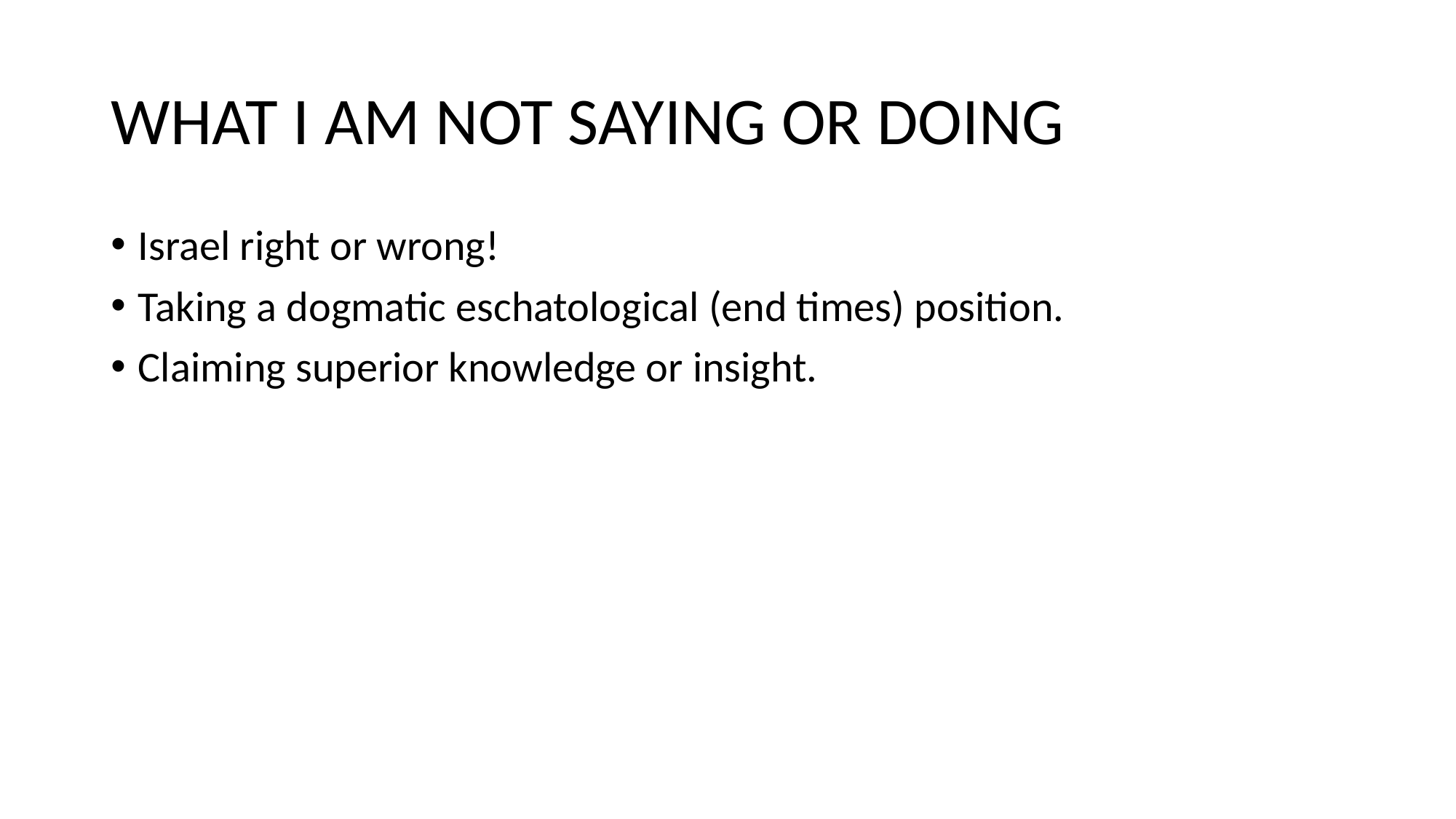

# WHAT I AM NOT SAYING OR DOING
Israel right or wrong!
Taking a dogmatic eschatological (end times) position.
Claiming superior knowledge or insight.